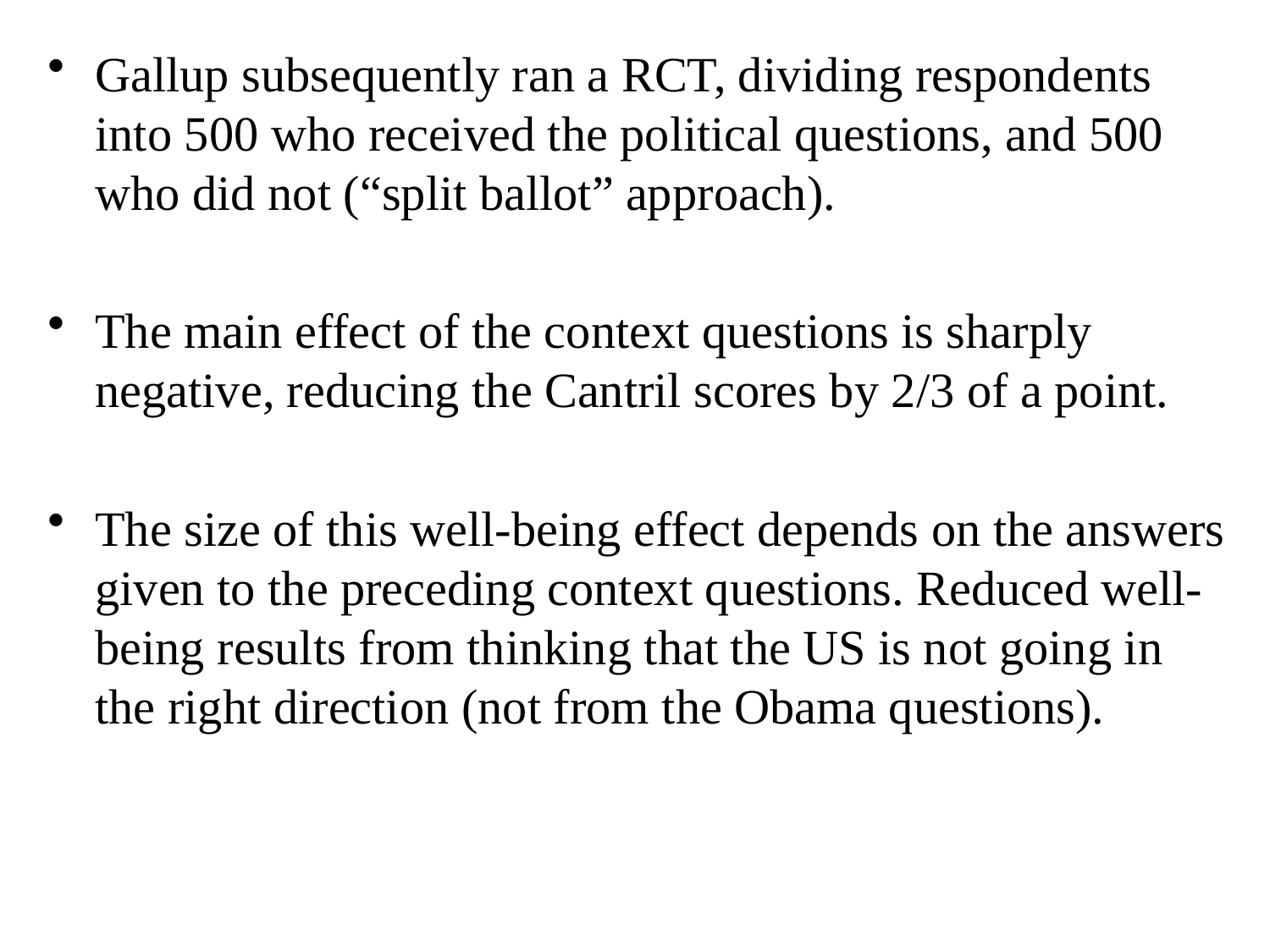

Gallup subsequently ran a RCT, dividing respondents into 500 who received the political questions, and 500 who did not (“split ballot” approach).

The main effect of the context questions is sharply negative, reducing the Cantril scores by 2/3 of a point.

The size of this well-being effect depends on the answers given to the preceding context questions. Reduced well-being results from thinking that the US is not going in the right direction (not from the Obama questions).
75